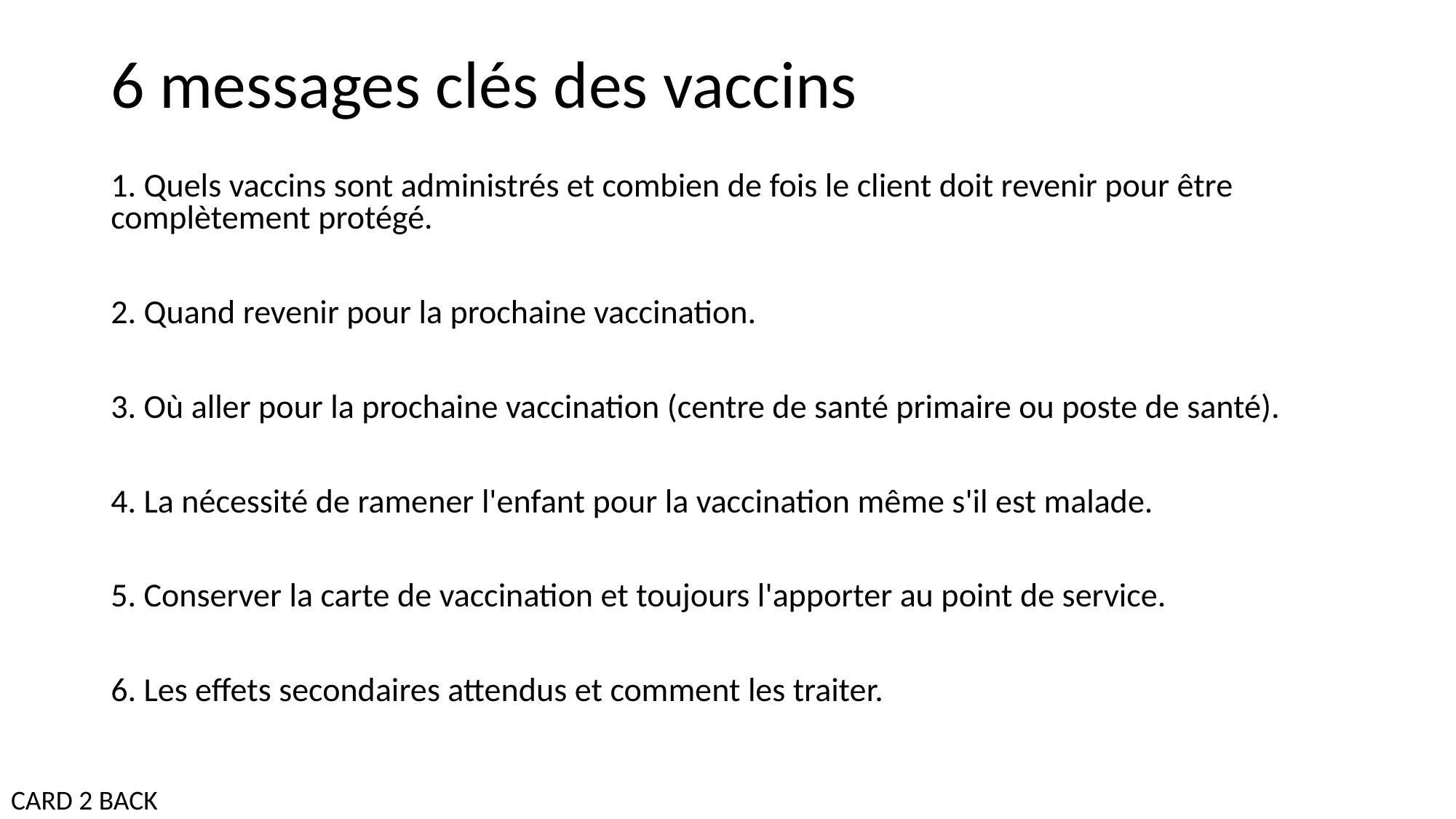

# 6 messages clés des vaccins
1. Quels vaccins sont administrés et combien de fois le client doit revenir pour être complètement protégé.

2. Quand revenir pour la prochaine vaccination.

3. Où aller pour la prochaine vaccination (centre de santé primaire ou poste de santé).

4. La nécessité de ramener l'enfant pour la vaccination même s'il est malade.

5. Conserver la carte de vaccination et toujours l'apporter au point de service.

6. Les effets secondaires attendus et comment les traiter.
CARD 2 BACK